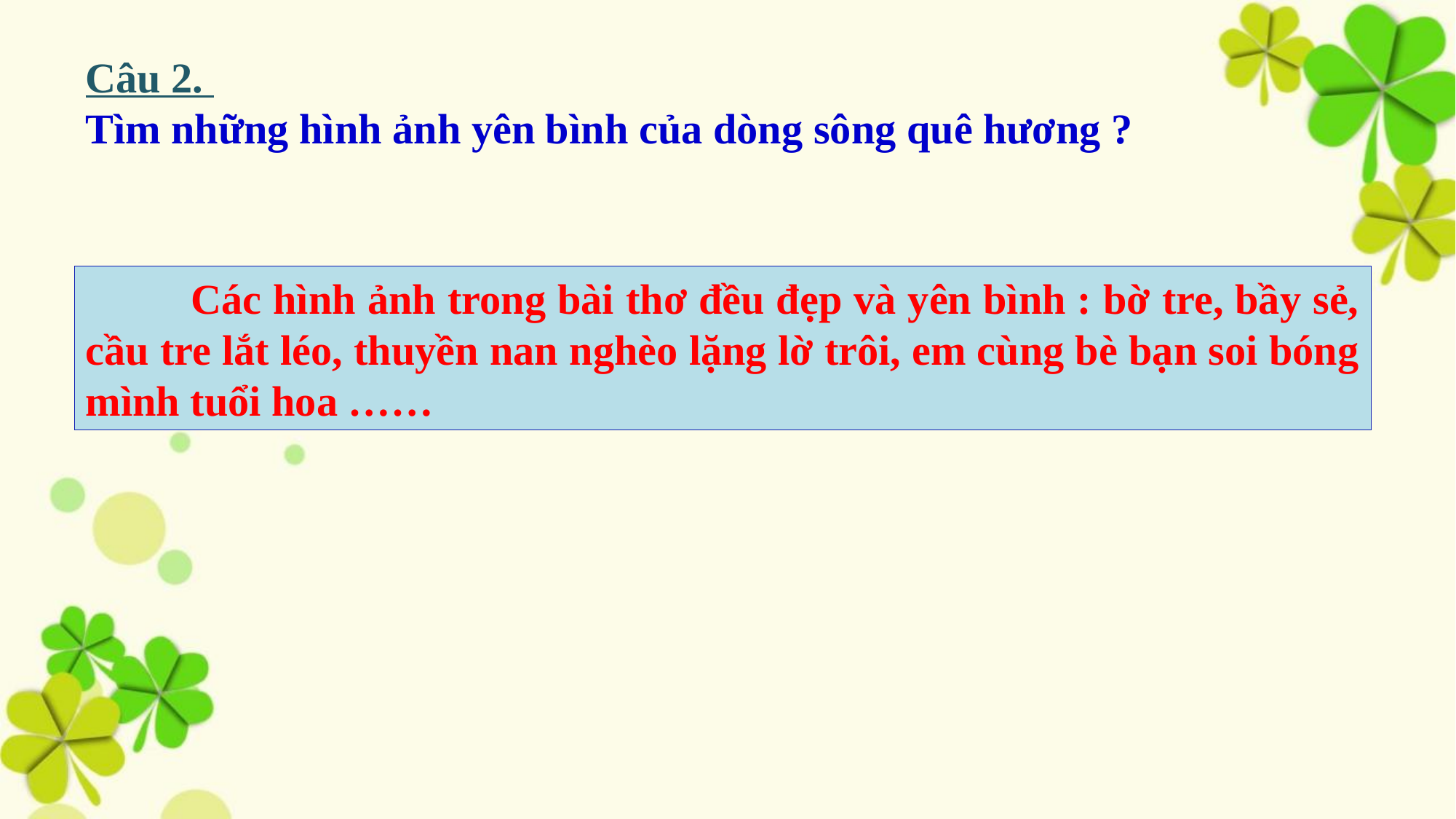

Câu 2.
Tìm những hình ảnh yên bình của dòng sông quê hương ?
         Các hình ảnh trong bài thơ đều đẹp và yên bình : bờ tre, bầy sẻ, cầu tre lắt léo, thuyền nan nghèo lặng lờ trôi, em cùng bè bạn soi bóng mình tuổi hoa ……